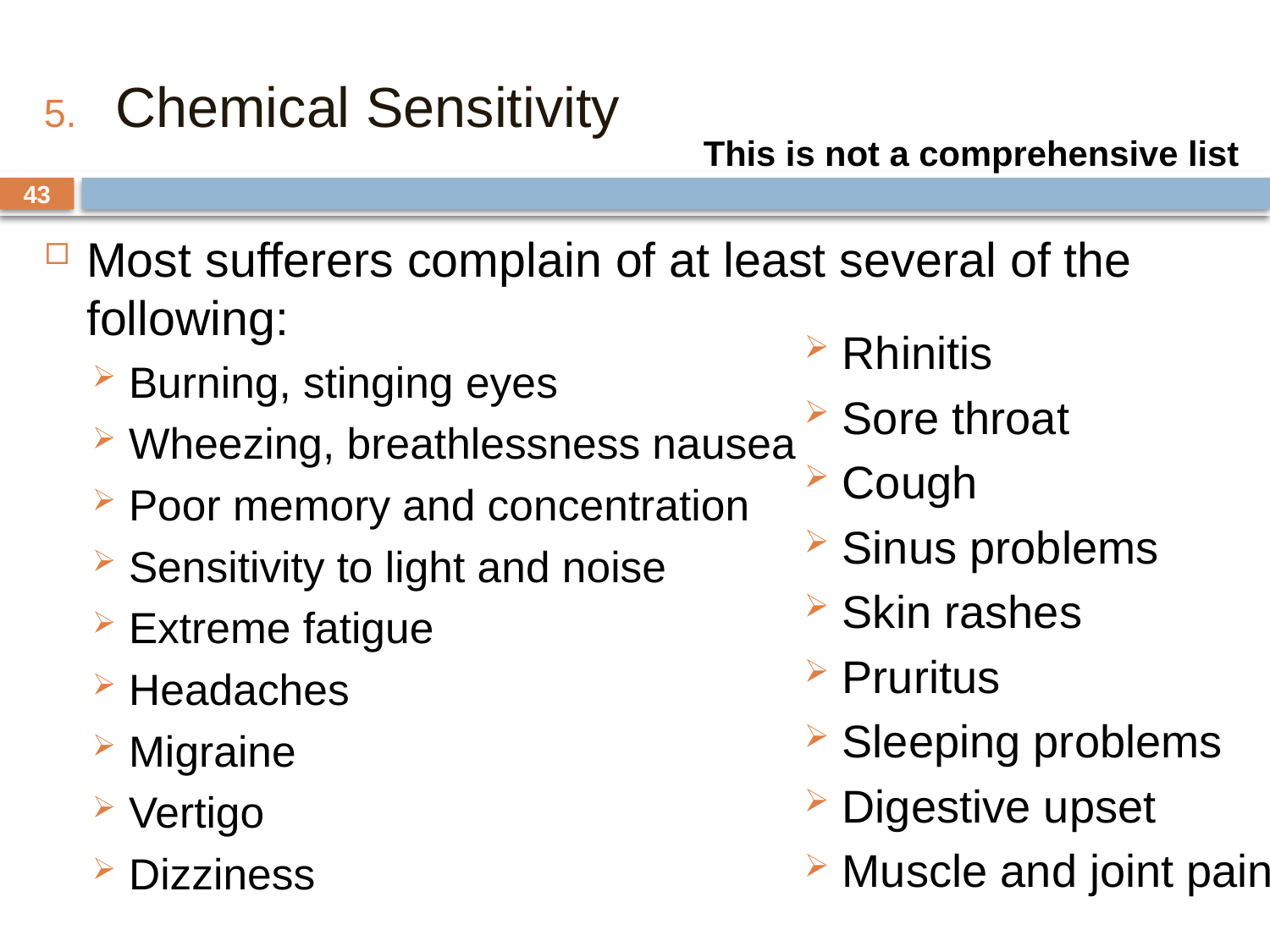

Chemical Sensitivity
This is not a comprehensive list
43
Most sufferers complain of at least several of the following:
Burning, stinging eyes
Wheezing, breathlessness nausea
Poor memory and concentration
Sensitivity to light and noise
Extreme fatigue
Headaches
Migraine
Vertigo
Dizziness
Rhinitis
Sore throat
Cough
Sinus problems
Skin rashes
Pruritus
Sleeping problems
Digestive upset
Muscle and joint pain